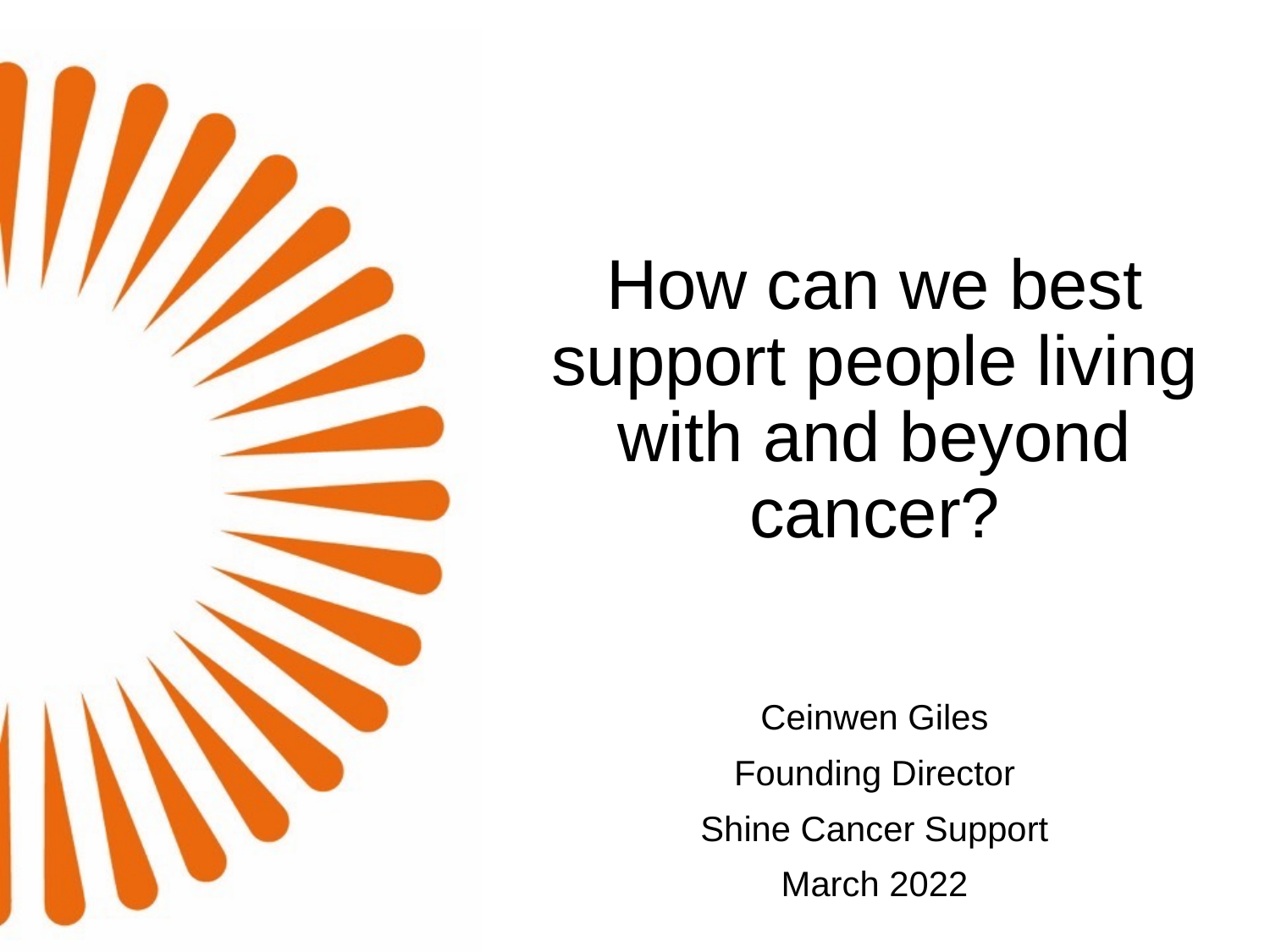

# How can we best support people living with and beyond cancer?
Ceinwen Giles
Founding Director
Shine Cancer Support
March 2022